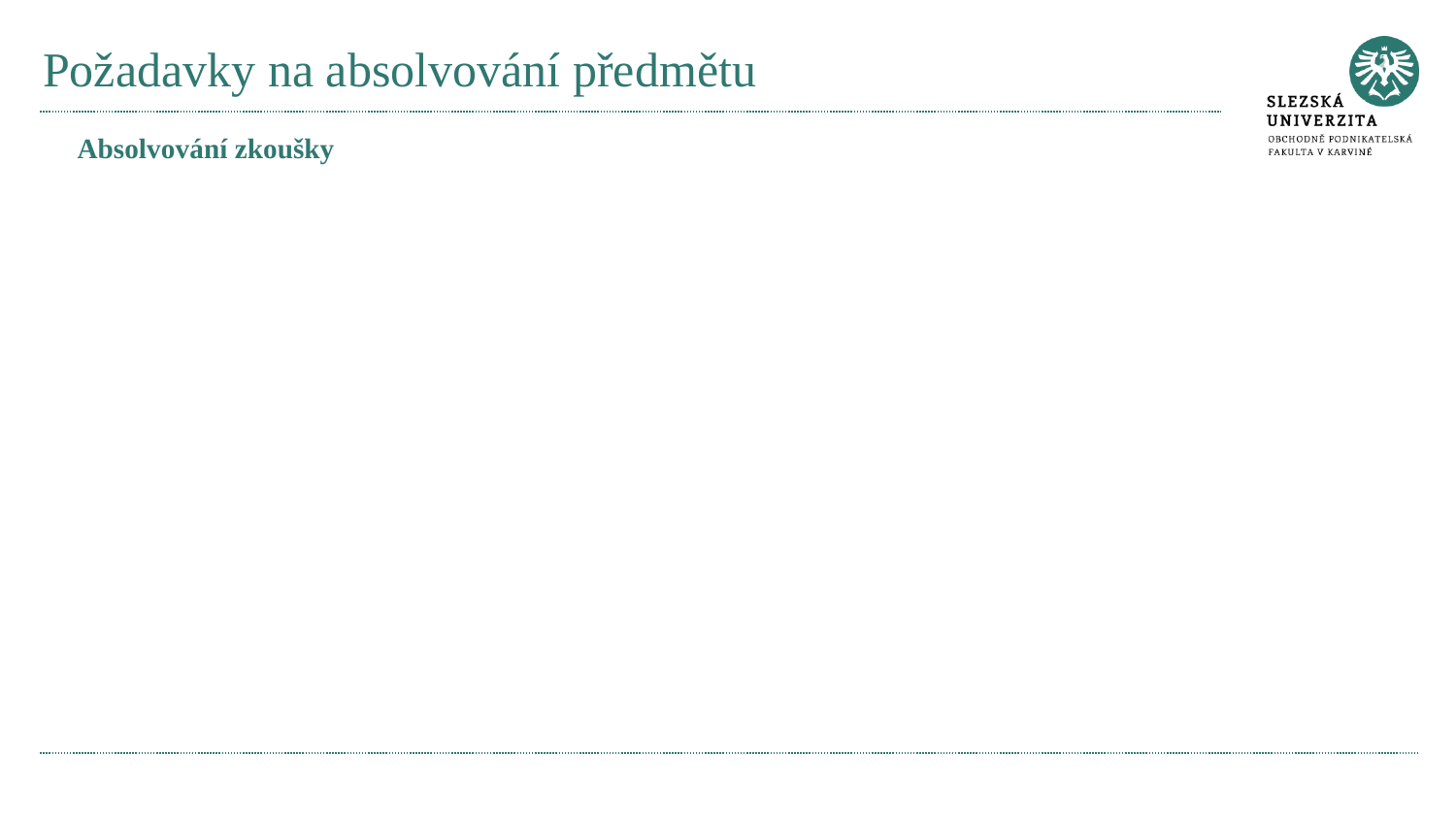

# Požadavky na absolvování předmětu
Absolvování zkoušky